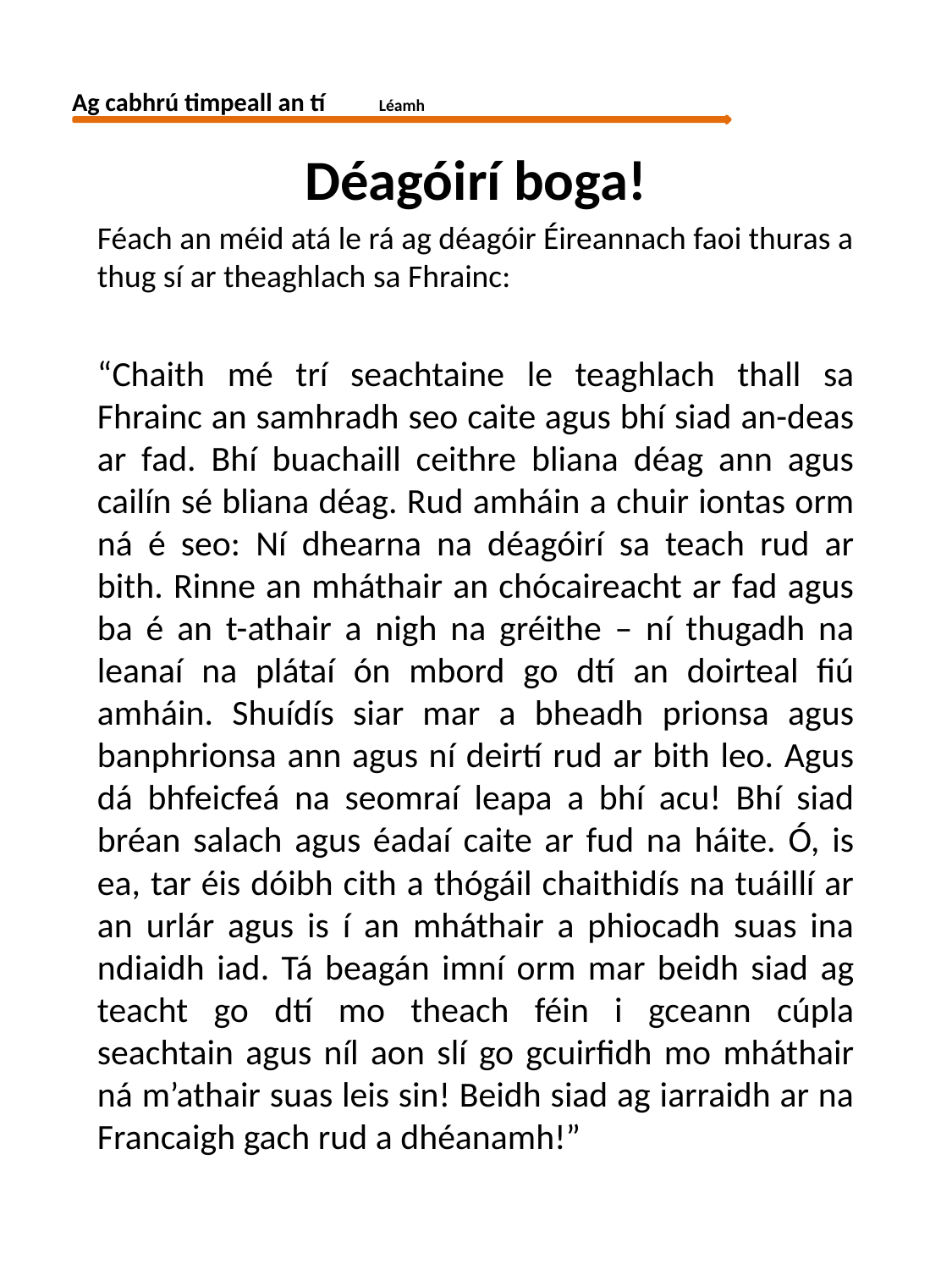

Ag cabhrú timpeall an tí		      Léamh

Déagóirí boga!
Féach an méid atá le rá ag déagóir Éireannach faoi thuras a thug sí ar theaghlach sa Fhrainc:

“Chaith mé trí seachtaine le teaghlach thall sa Fhrainc an samhradh seo caite agus bhí siad an-deas ar fad. Bhí buachaill ceithre bliana déag ann agus cailín sé bliana déag. Rud amháin a chuir iontas orm ná é seo: Ní dhearna na déagóirí sa teach rud ar bith. Rinne an mháthair an chócaireacht ar fad agus ba é an t-athair a nigh na gréithe – ní thugadh na leanaí na plátaí ón mbord go dtí an doirteal fiú amháin. Shuídís siar mar a bheadh prionsa agus banphrionsa ann agus ní deirtí rud ar bith leo. Agus dá bhfeicfeá na seomraí leapa a bhí acu! Bhí siad bréan salach agus éadaí caite ar fud na háite. Ó, is ea, tar éis dóibh cith a thógáil chaithidís na tuáillí ar an urlár agus is í an mháthair a phiocadh suas ina ndiaidh iad. Tá beagán imní orm mar beidh siad ag teacht go dtí mo theach féin i gceann cúpla seachtain agus níl aon slí go gcuirfidh mo mháthair ná m’athair suas leis sin! Beidh siad ag iarraidh ar na Francaigh gach rud a dhéanamh!”